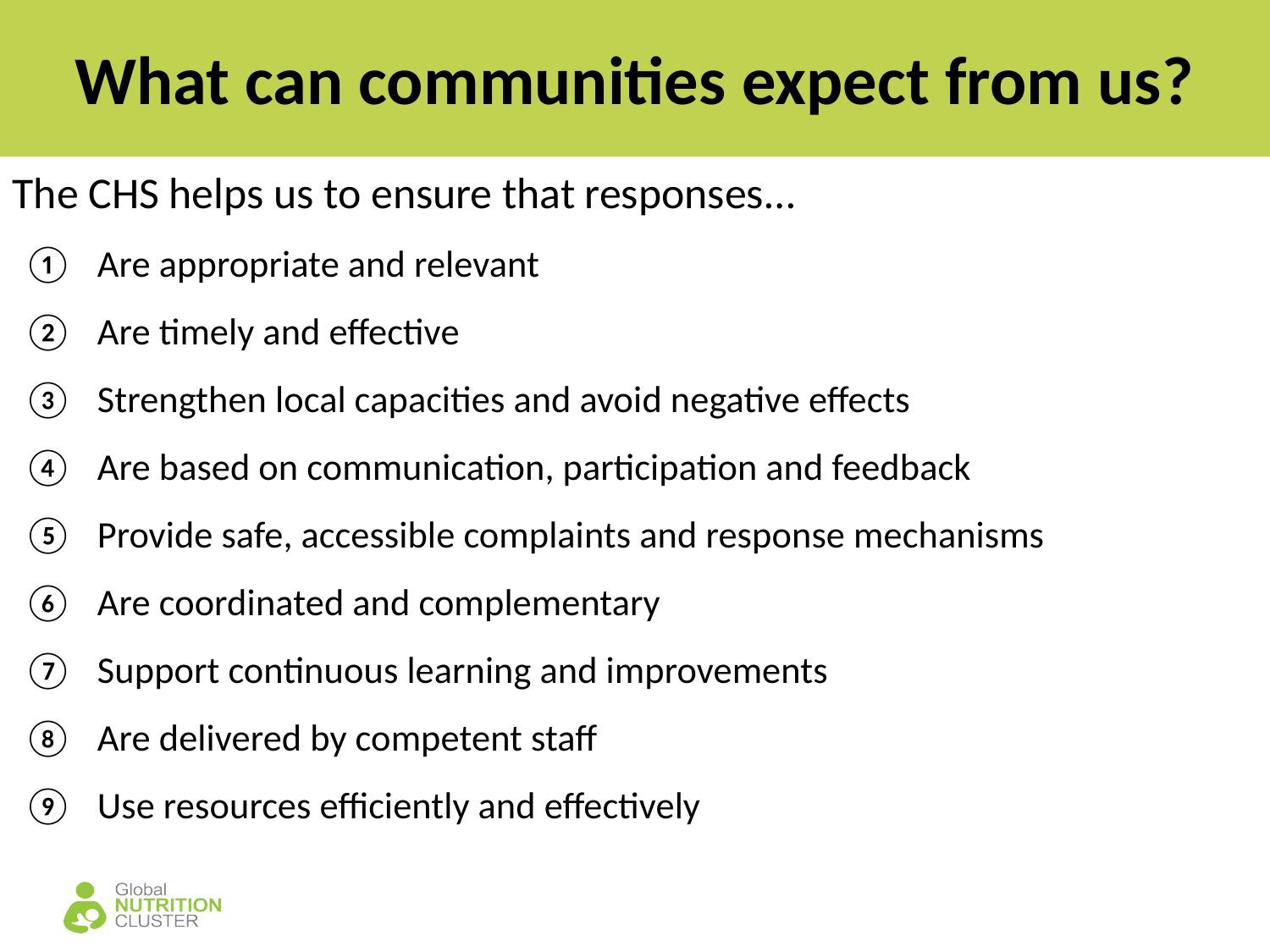

# What can communities expect from us?
The CHS helps us to ensure that responses…
Are appropriate and relevant
Are timely and effective
Strengthen local capacities and avoid negative effects
Are based on communication, participation and feedback
Provide safe, accessible complaints and response mechanisms
Are coordinated and complementary
Support continuous learning and improvements
Are delivered by competent staff
Use resources efficiently and effectively